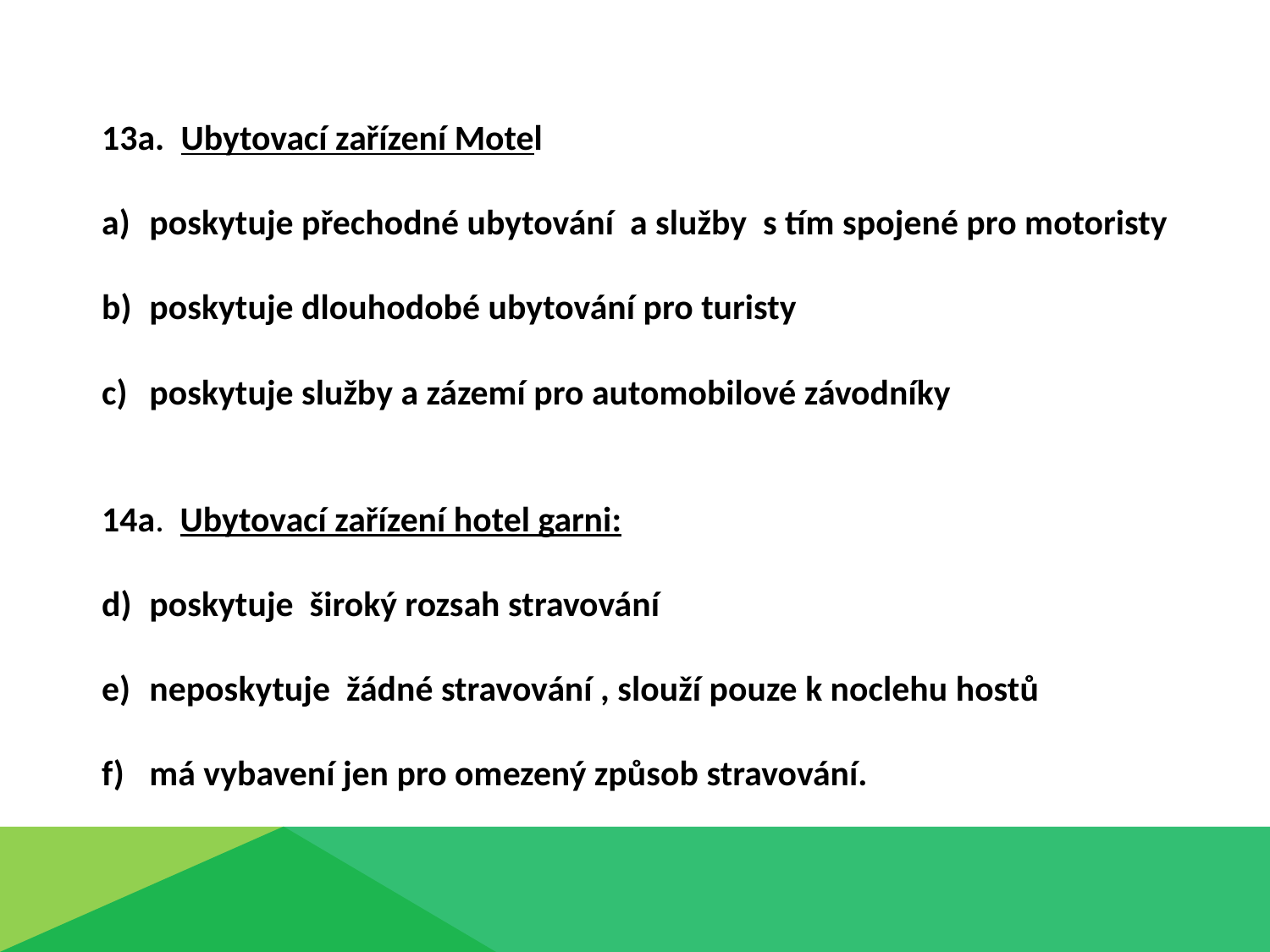

13a.  Ubytovací zařízení Motel

poskytuje přechodné ubytování  a služby  s tím spojené pro motoristy

poskytuje dlouhodobé ubytování pro turisty

poskytuje služby a zázemí pro automobilové závodníky

14a.  Ubytovací zařízení hotel garni:

poskytuje  široký rozsah stravování

neposkytuje  žádné stravování , slouží pouze k noclehu hostů

má vybavení jen pro omezený způsob stravování.